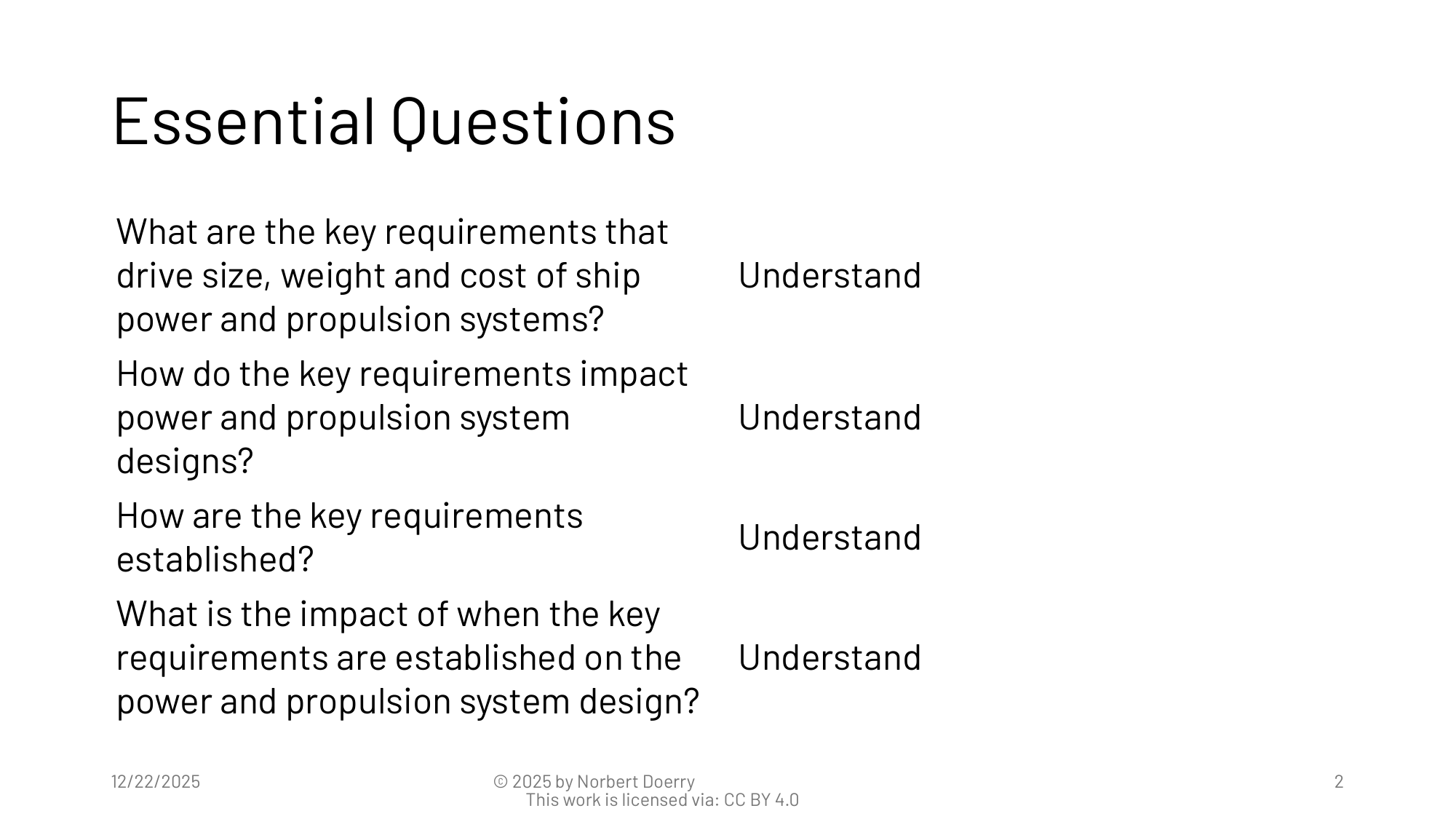

# Essential Questions
| What are the key requirements that drive size, weight and cost of ship power and propulsion systems? | Understand |
| --- | --- |
| How do the key requirements impact power and propulsion system designs? | Understand |
| How are the key requirements established? | Understand |
| What is the impact of when the key requirements are established on the power and propulsion system design? | Understand |
12/22/2025
© 2025 by Norbert Doerry                                                                                  This work is licensed via: CC BY 4.0
2